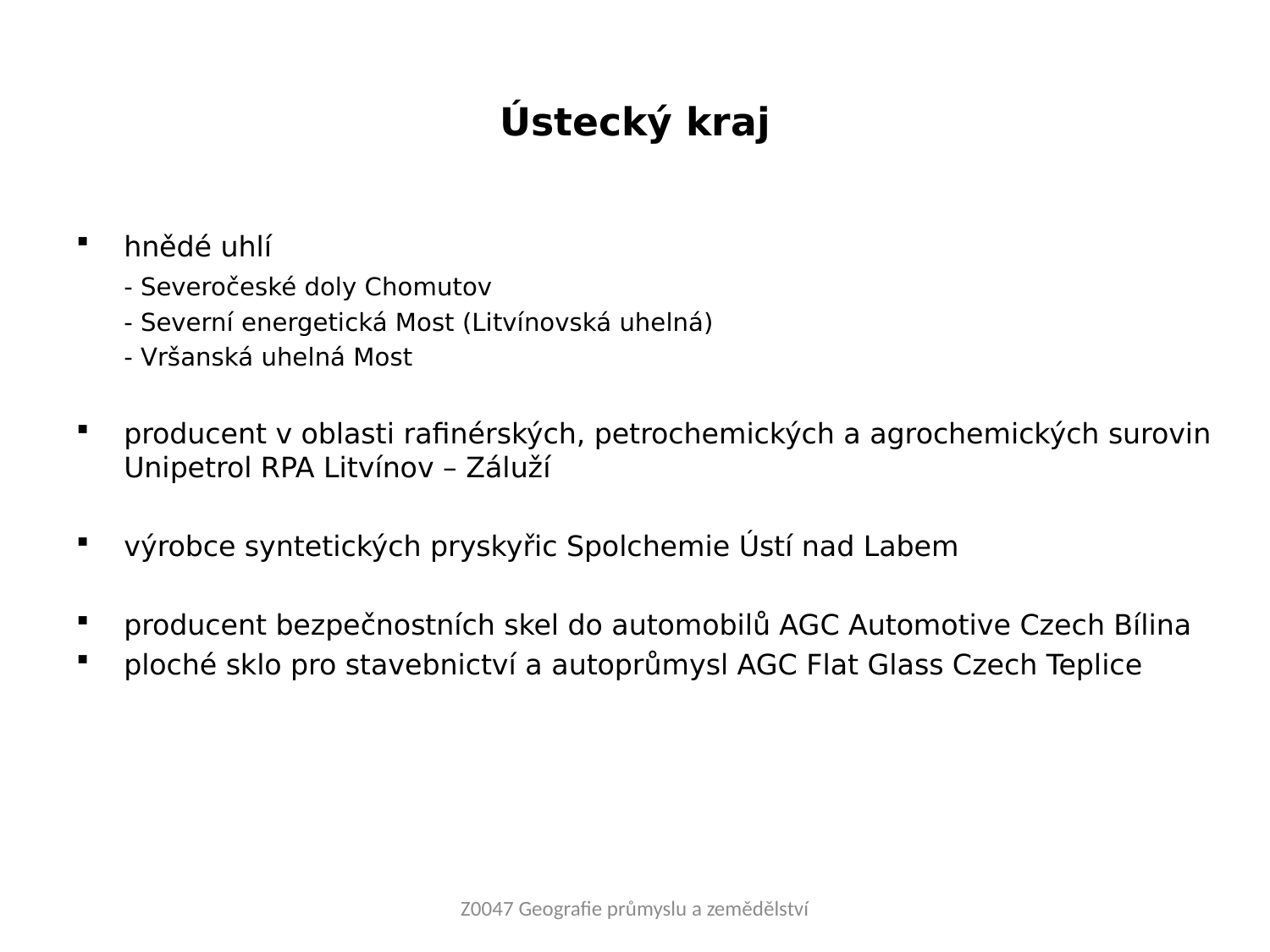

Ústecký kraj
hnědé uhlí
	- Severočeské doly Chomutov
	- Severní energetická Most (Litvínovská uhelná)
	- Vršanská uhelná Most

producent v oblasti rafinérských, petrochemických a agrochemických surovin Unipetrol RPA Litvínov – Záluží

výrobce syntetických pryskyřic Spolchemie Ústí nad Labem

producent bezpečnostních skel do automobilů AGC Automotive Czech Bílina
ploché sklo pro stavebnictví a autoprůmysl AGC Flat Glass Czech Teplice

Z0047 Geografie průmyslu a zemědělství